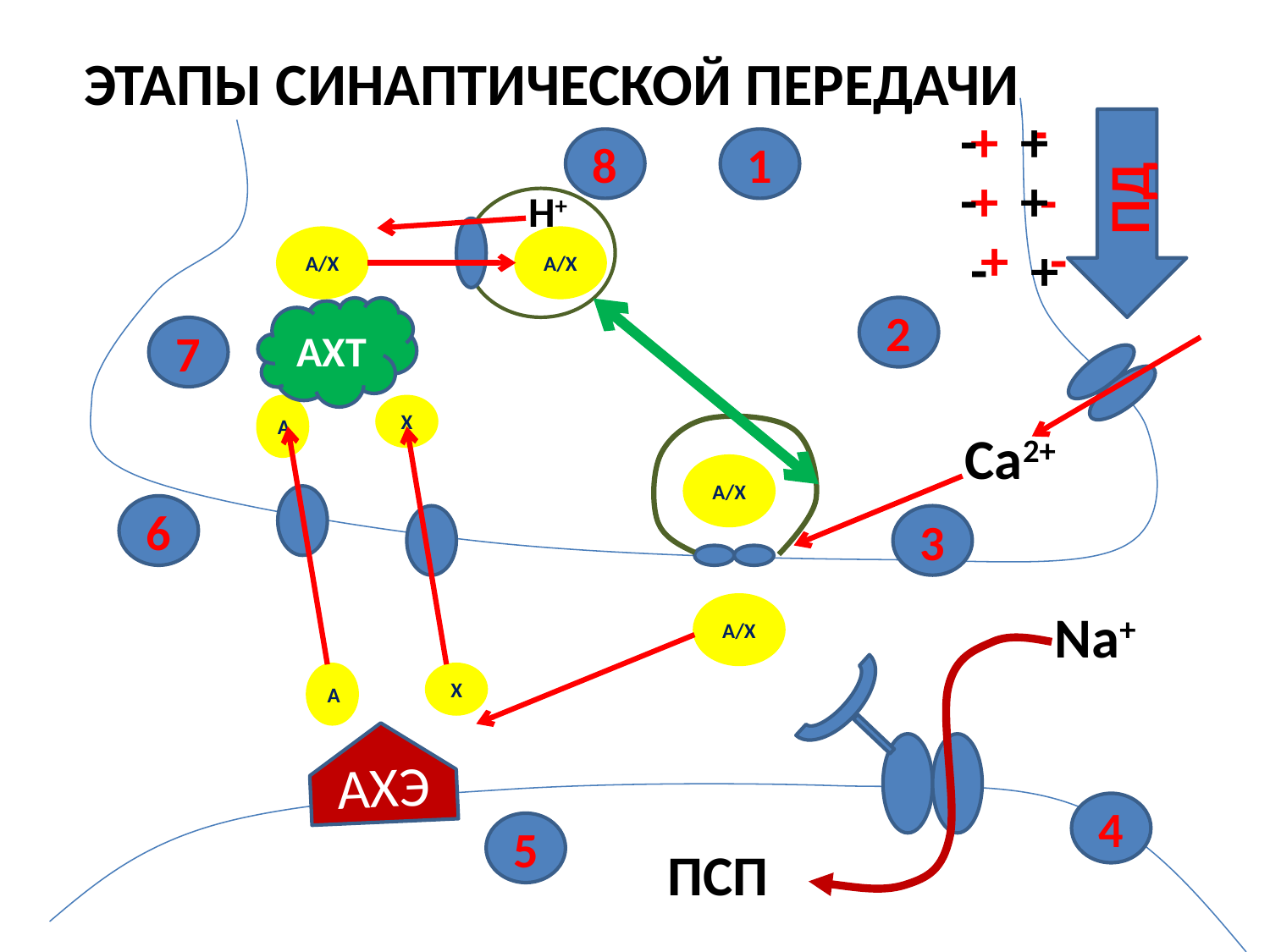

# Этапы синаптической передачи

-
-
+
+
ПД
8
1
-
+
+
-
Н+

+
-
А/Х
А/Х
-
+
АХТ
2
7

А
Х

Са2+
А/Х

6

3

А/Х
Nа+

А
Х

АХЭ

4
5
ПСП